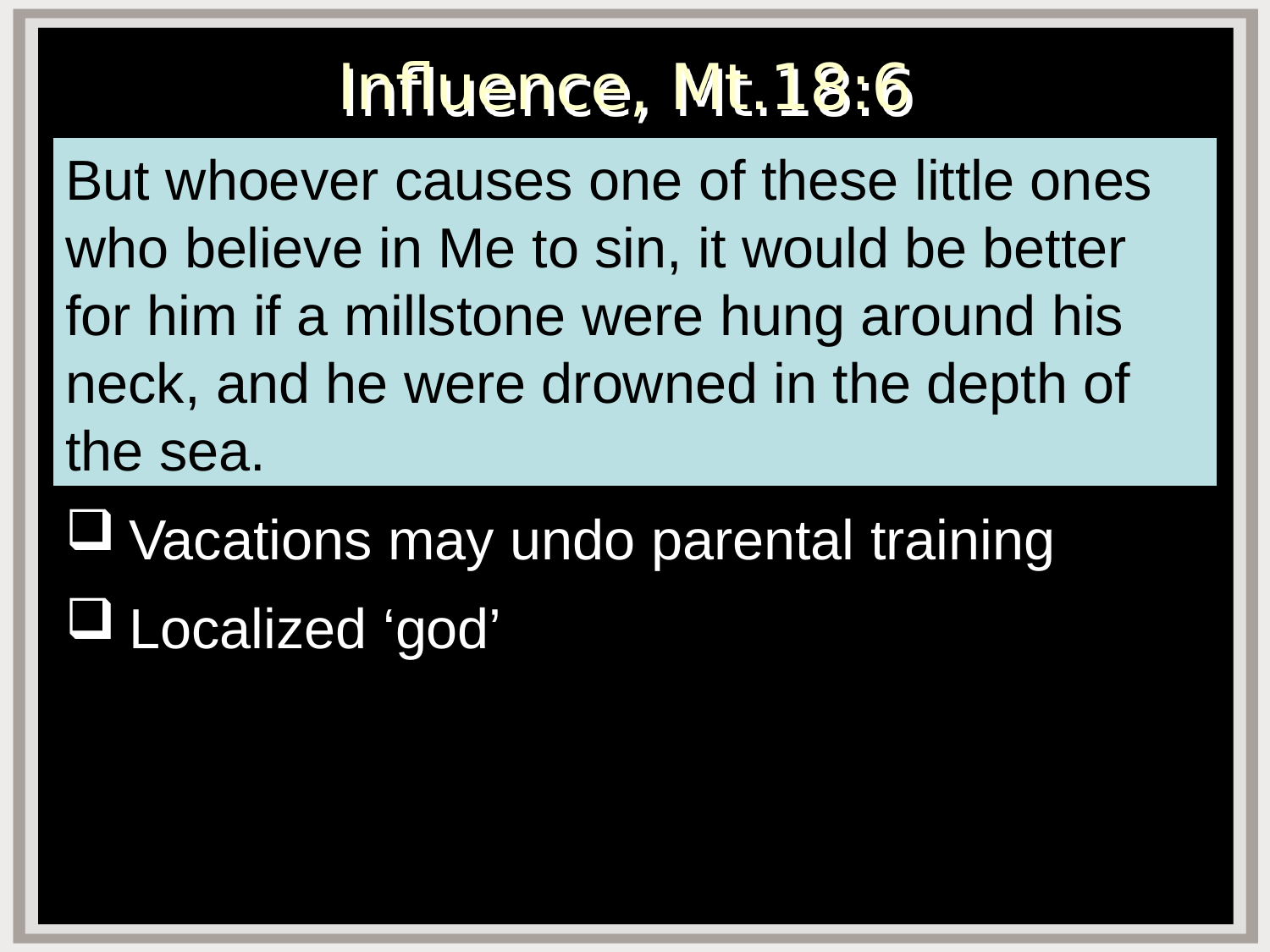

# Influence, Mt.18:6
But whoever causes one of these little ones who believe in Me to sin, it would be better for him if a millstone were hung around his neck, and he were drowned in the depth of the sea.
Vacations may undo parental training
Localized ‘god’